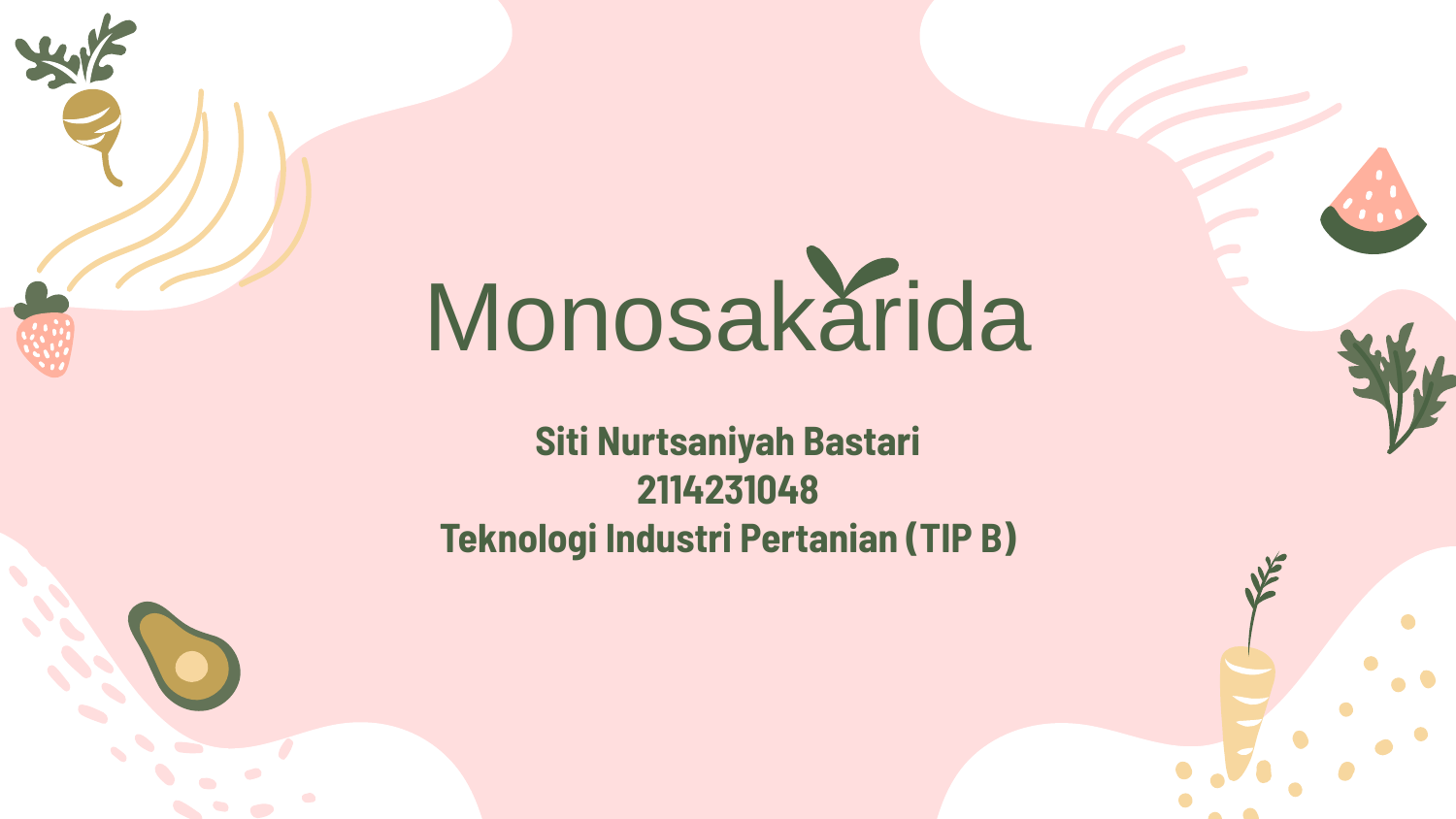

# Monosakarida

Siti Nurtsaniyah Bastari
2114231048
Teknologi Industri Pertanian (TIP B)